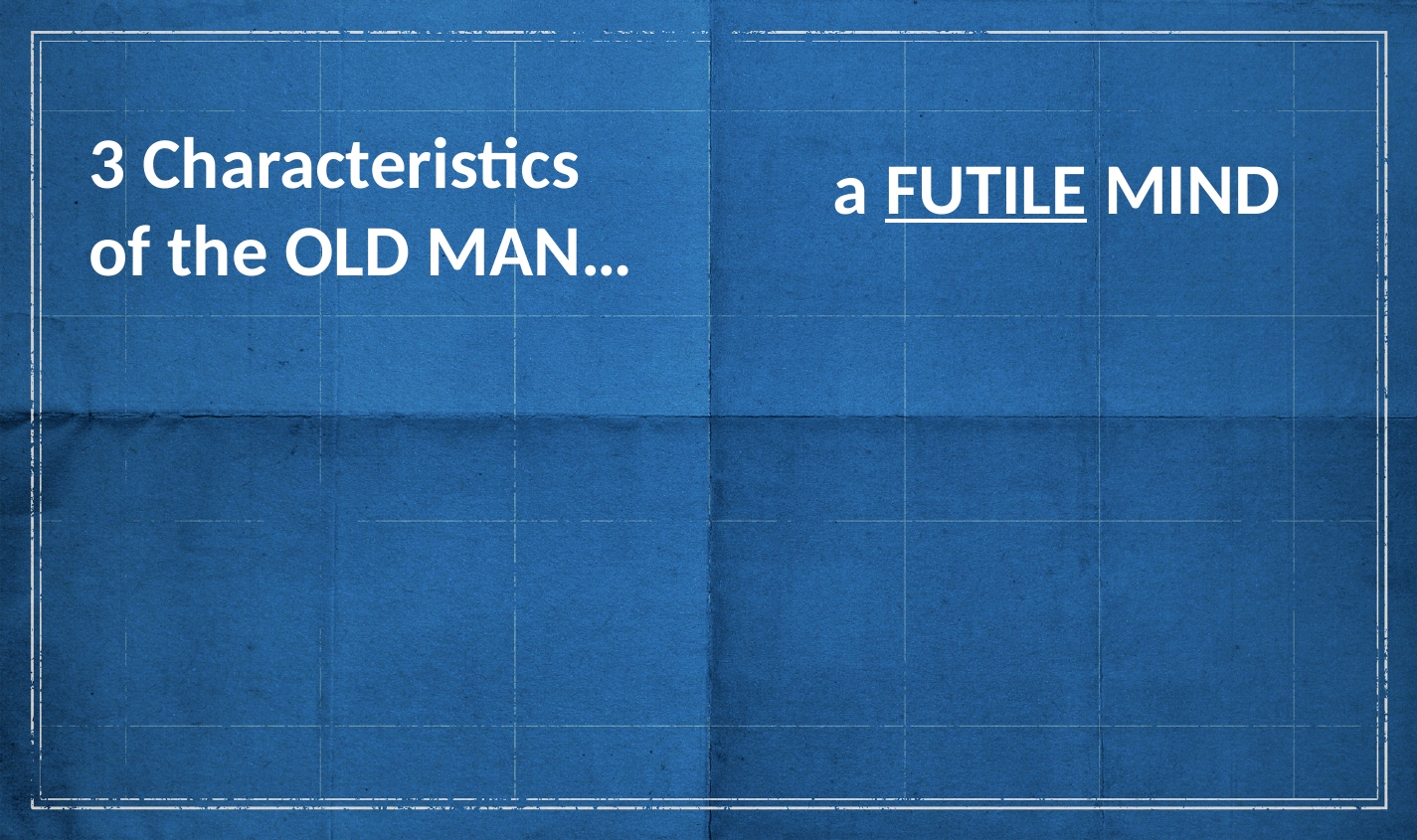

3 Characteristics of the OLD MAN…
a FUTILE MIND